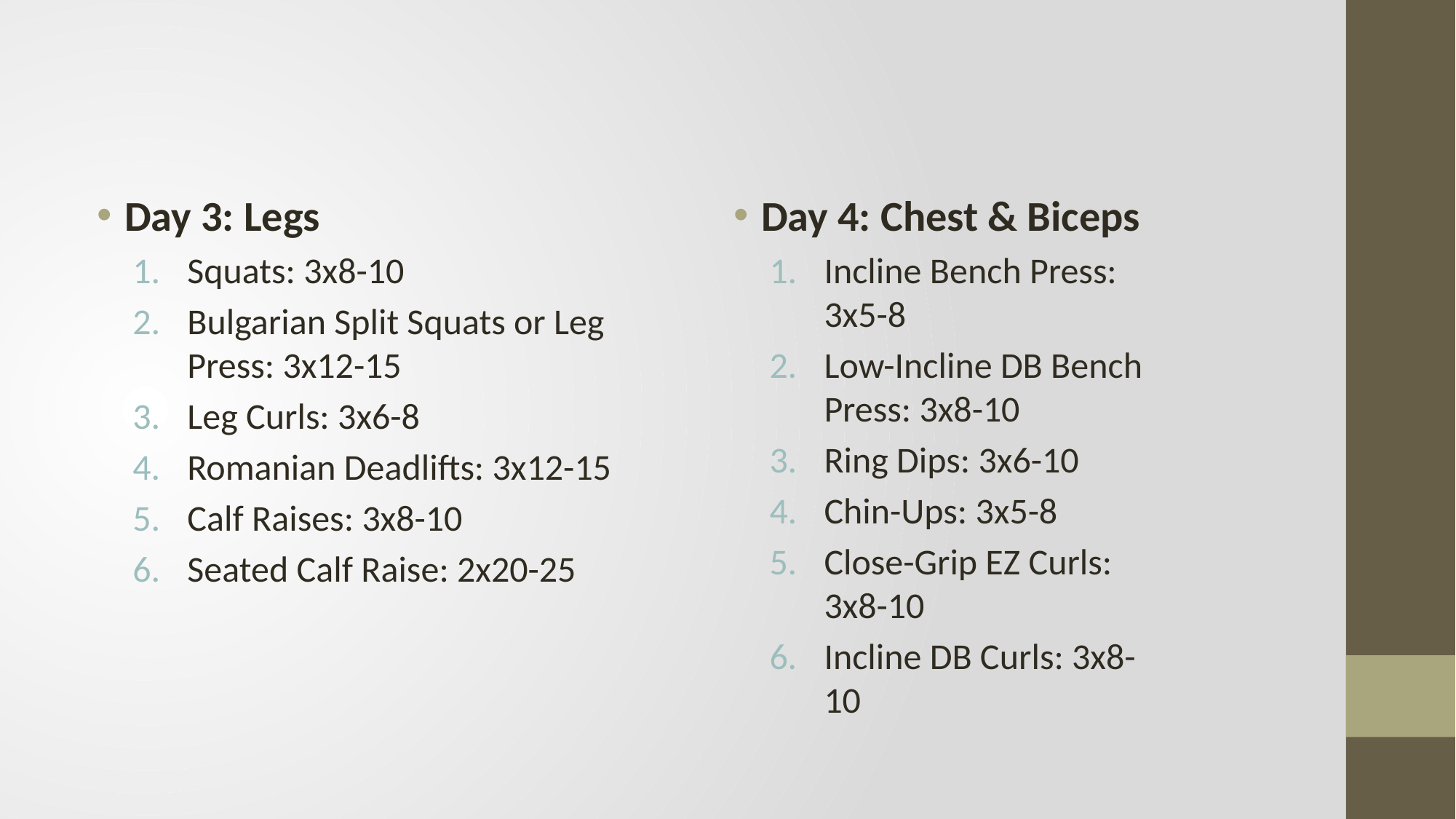

#
Day 3: Legs
Squats: 3x8-10
Bulgarian Split Squats or Leg Press: 3x12-15
Leg Curls: 3x6-8
Romanian Deadlifts: 3x12-15
Calf Raises: 3x8-10
Seated Calf Raise: 2x20-25

Day 4: Chest & Biceps
Incline Bench Press: 3x5-8
Low-Incline DB Bench Press: 3x8-10
Ring Dips: 3x6-10
Chin-Ups: 3x5-8
Close-Grip EZ Curls: 3x8-10
Incline DB Curls: 3x8-10